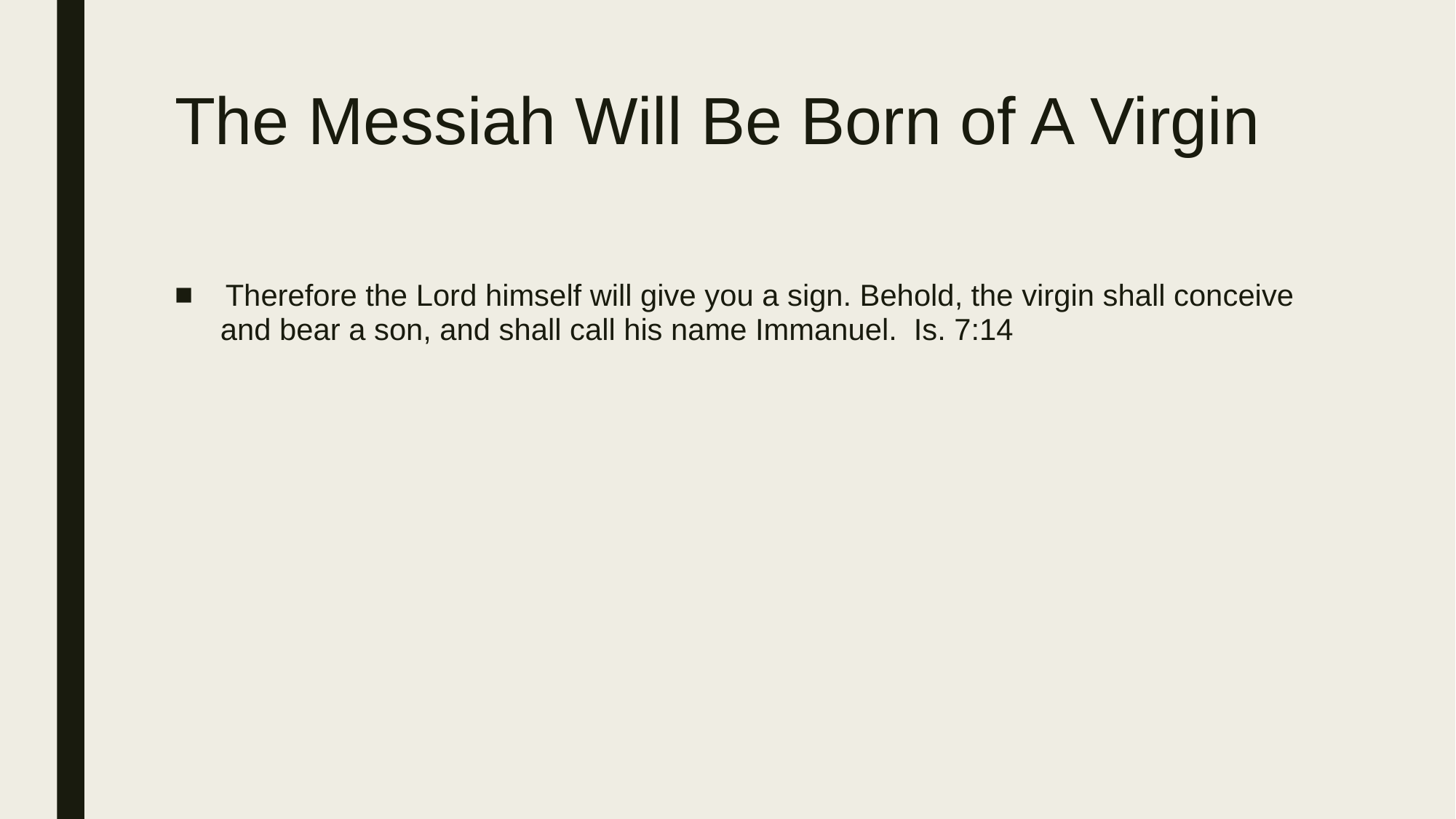

# The Messiah Will Be Born of A Virgin
 Therefore the Lord himself will give you a sign. Behold, the virgin shall conceive and bear a son, and shall call his name Immanuel.  Is. 7:14